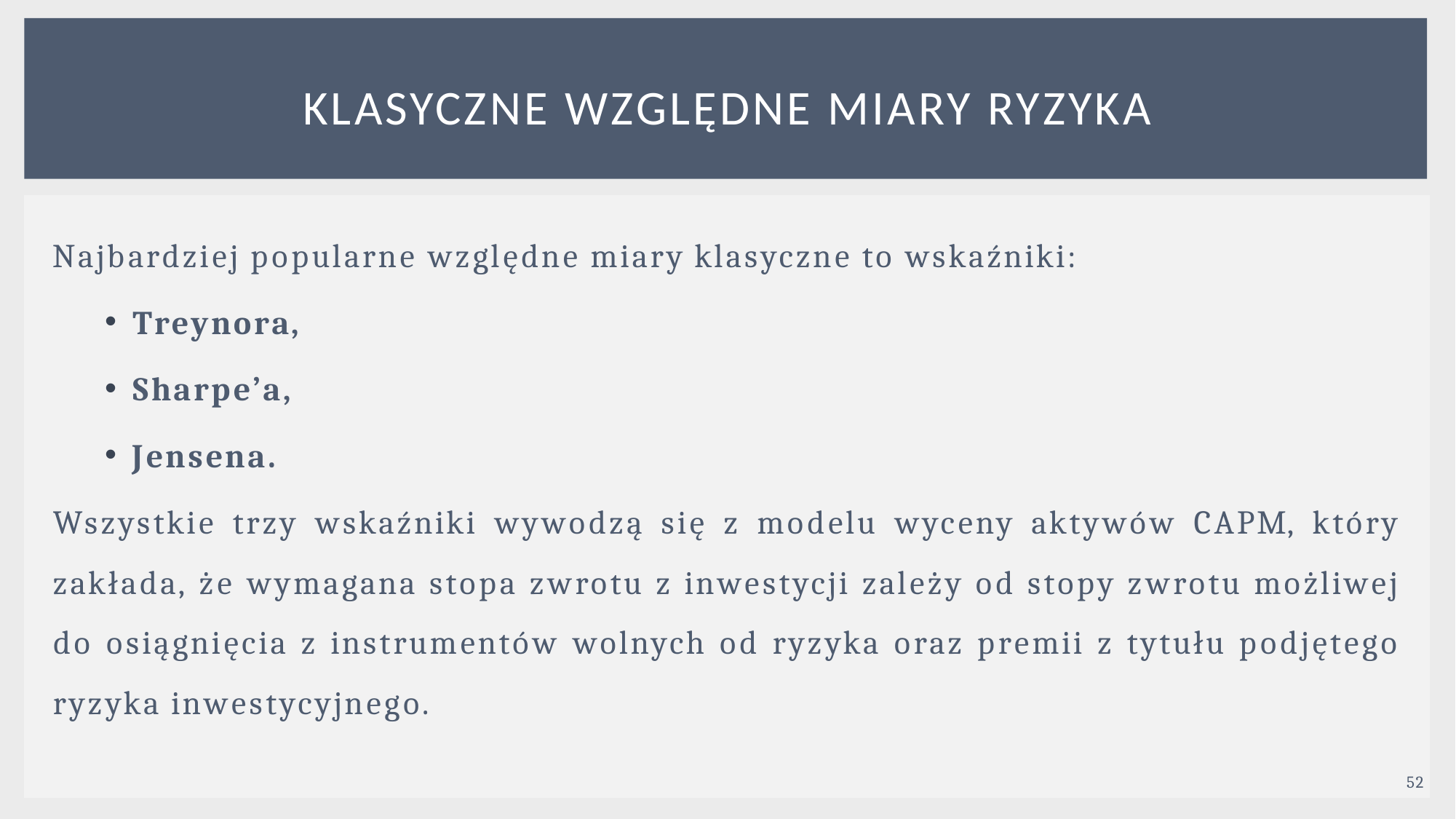

# KLASYCZNE WZGLĘDNE MIARY RYZYKA
Najbardziej popularne względne miary klasyczne to wskaźniki:
Treynora,
Sharpe’a,
Jensena.
Wszystkie trzy wskaźniki wywodzą się z modelu wyceny aktywów CAPM, który zakłada, że wymagana stopa zwrotu z inwestycji zależy od stopy zwrotu możliwej do osiągnięcia z instrumentów wolnych od ryzyka oraz premii z tytułu podjętego ryzyka inwestycyjnego.

52